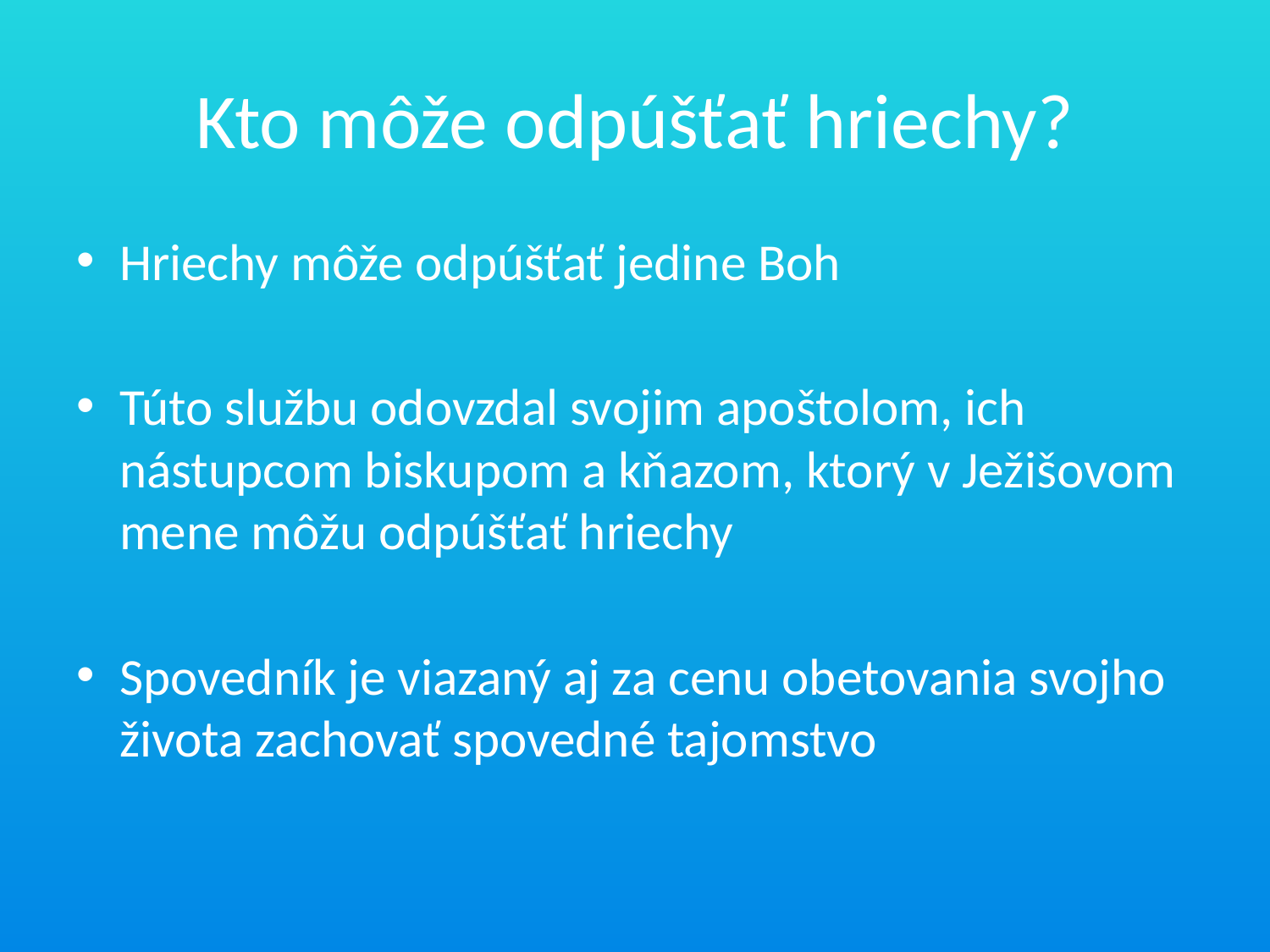

# Kto môže odpúšťať hriechy?
Hriechy môže odpúšťať jedine Boh

Túto službu odovzdal svojim apoštolom, ich nástupcom biskupom a kňazom, ktorý v Ježišovom mene môžu odpúšťať hriechy

Spovedník je viazaný aj za cenu obetovania svojho života zachovať spovedné tajomstvo